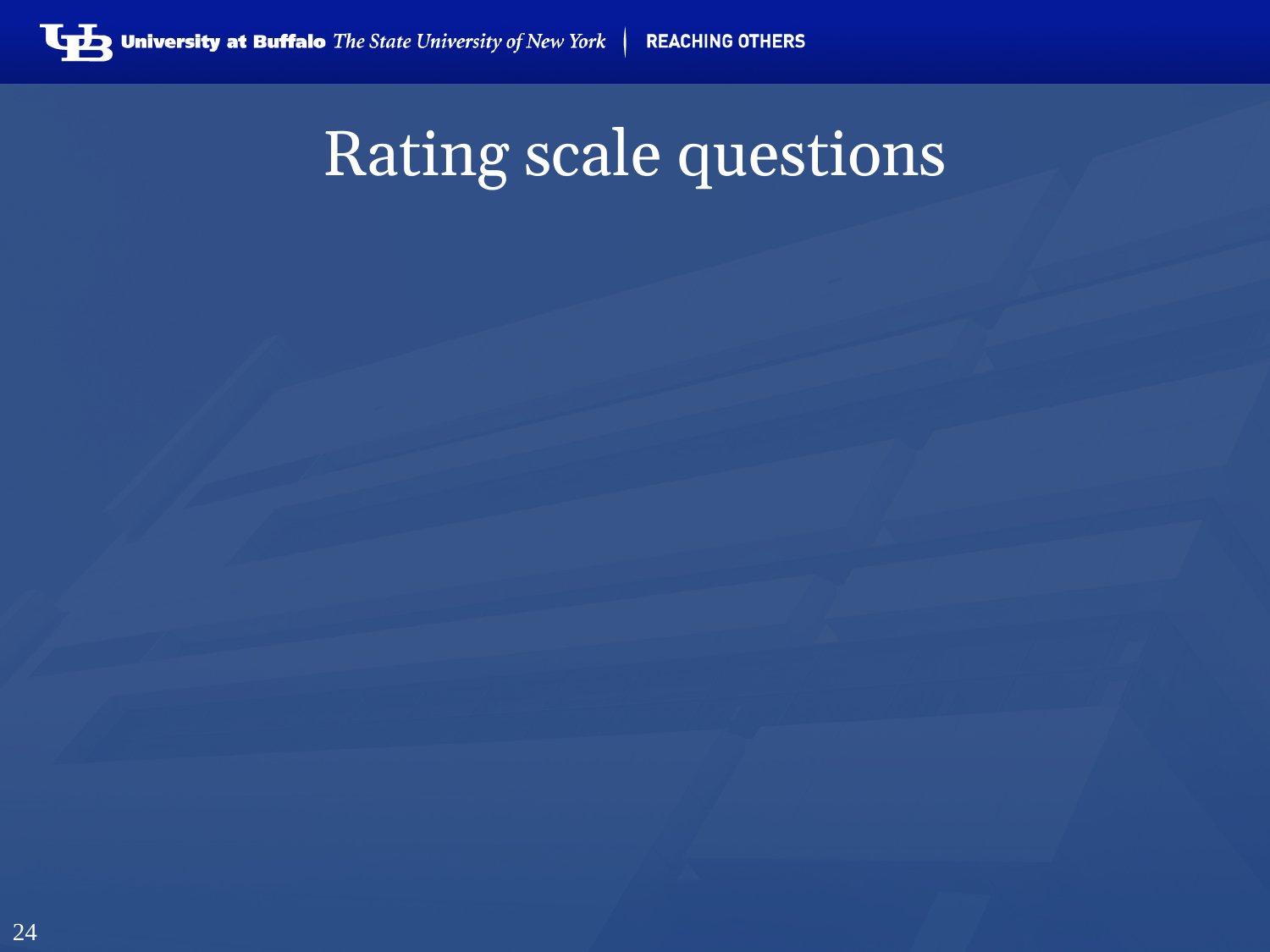

# Rating scale questions
Response over a continuum
“How important do you feel clinical research is to the practice of physical therapy?”
a. Very important
b. Important
c. Somewhat important
d. Not important
e. Not sure